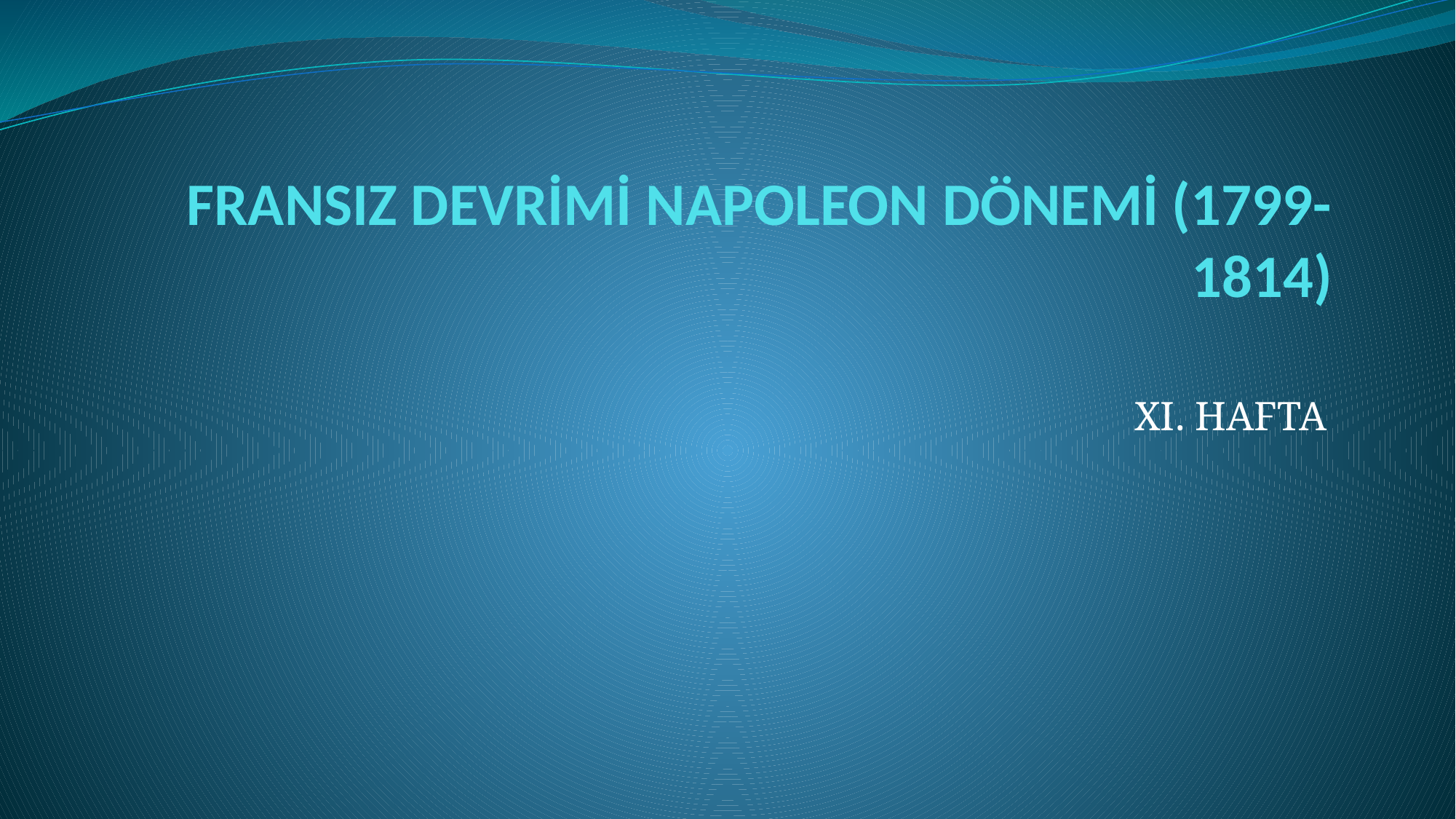

# FRANSIZ DEVRİMİ NAPOLEON DÖNEMİ (1799-1814)
XI. HAFTA